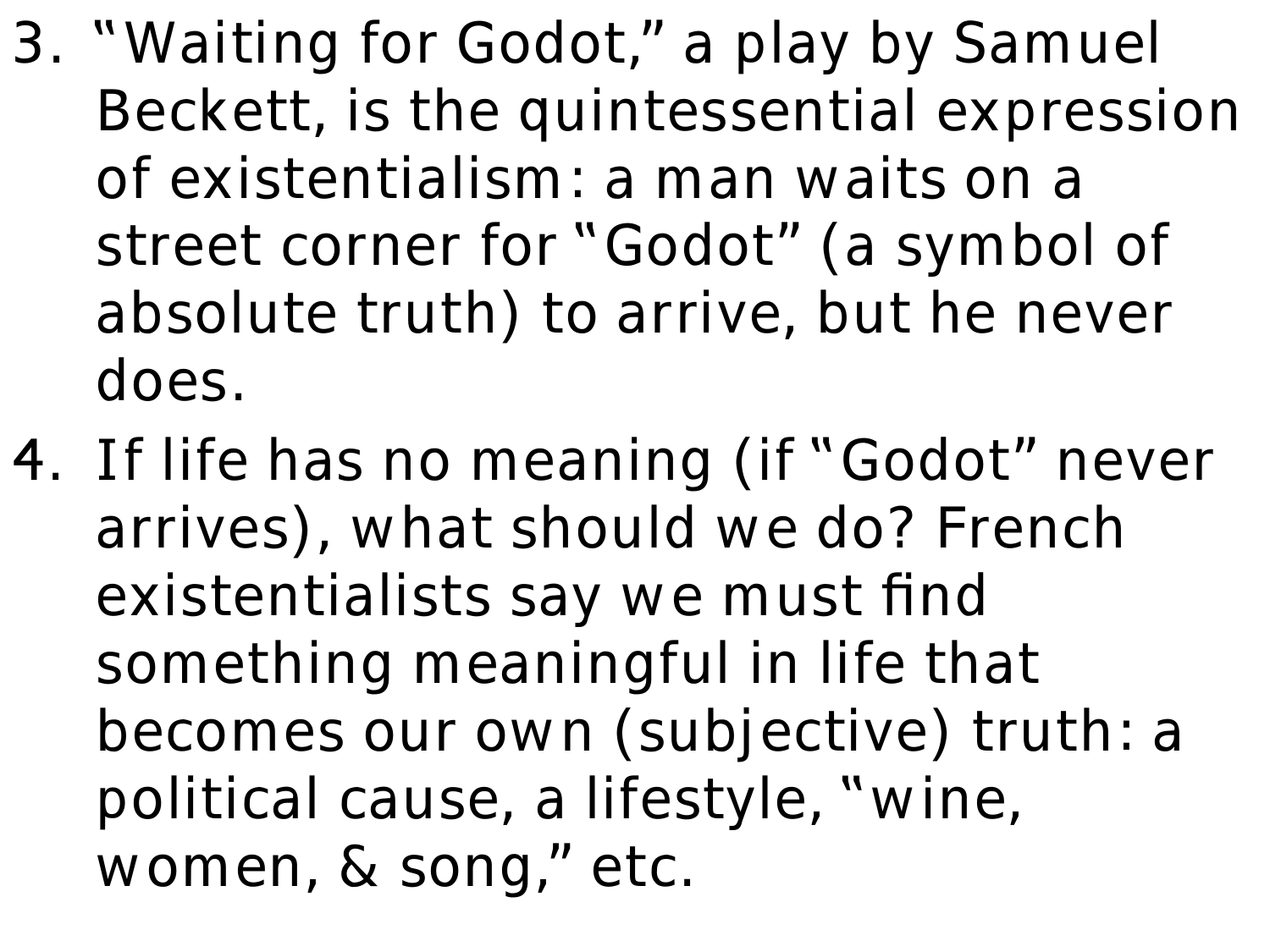

“Waiting for Godot,” a play by Samuel Beckett, is the quintessential expression of existentialism: a man waits on a street corner for “Godot” (a symbol of absolute truth) to arrive, but he never does.
If life has no meaning (if “Godot” never arrives), what should we do? French existentialists say we must find something meaningful in life that becomes our own (subjective) truth: a political cause, a lifestyle, “wine, women, & song,” etc.